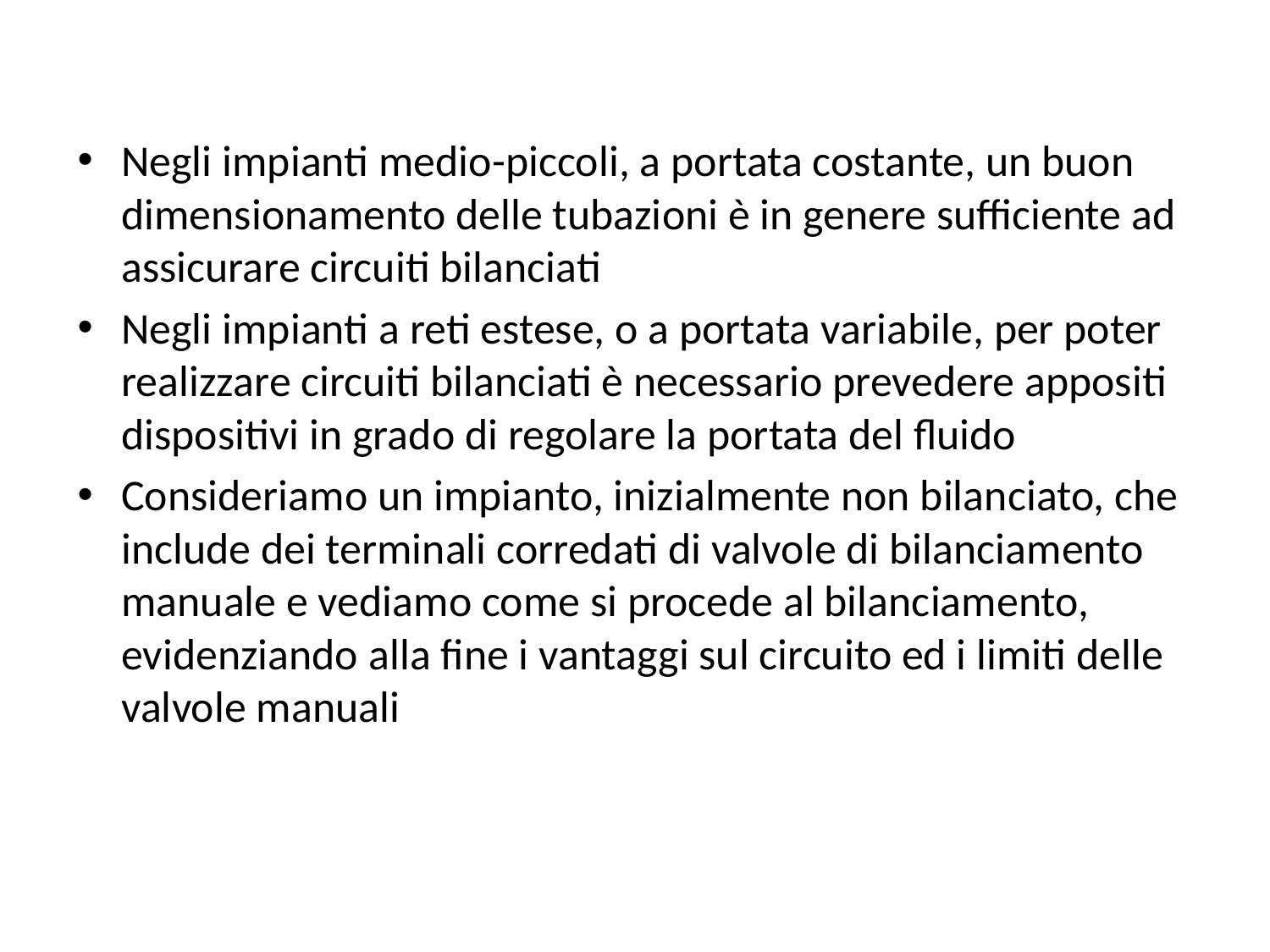

Negli impianti medio-piccoli, a portata costante, un buon dimensionamento delle tubazioni è in genere sufficiente ad assicurare circuiti bilanciati
Negli impianti a reti estese, o a portata variabile, per poter realizzare circuiti bilanciati è necessario prevedere appositi dispositivi in grado di regolare la portata del fluido
Consideriamo un impianto, inizialmente non bilanciato, che include dei terminali corredati di valvole di bilanciamento manuale e vediamo come si procede al bilanciamento, evidenziando alla fine i vantaggi sul circuito ed i limiti delle valvole manuali